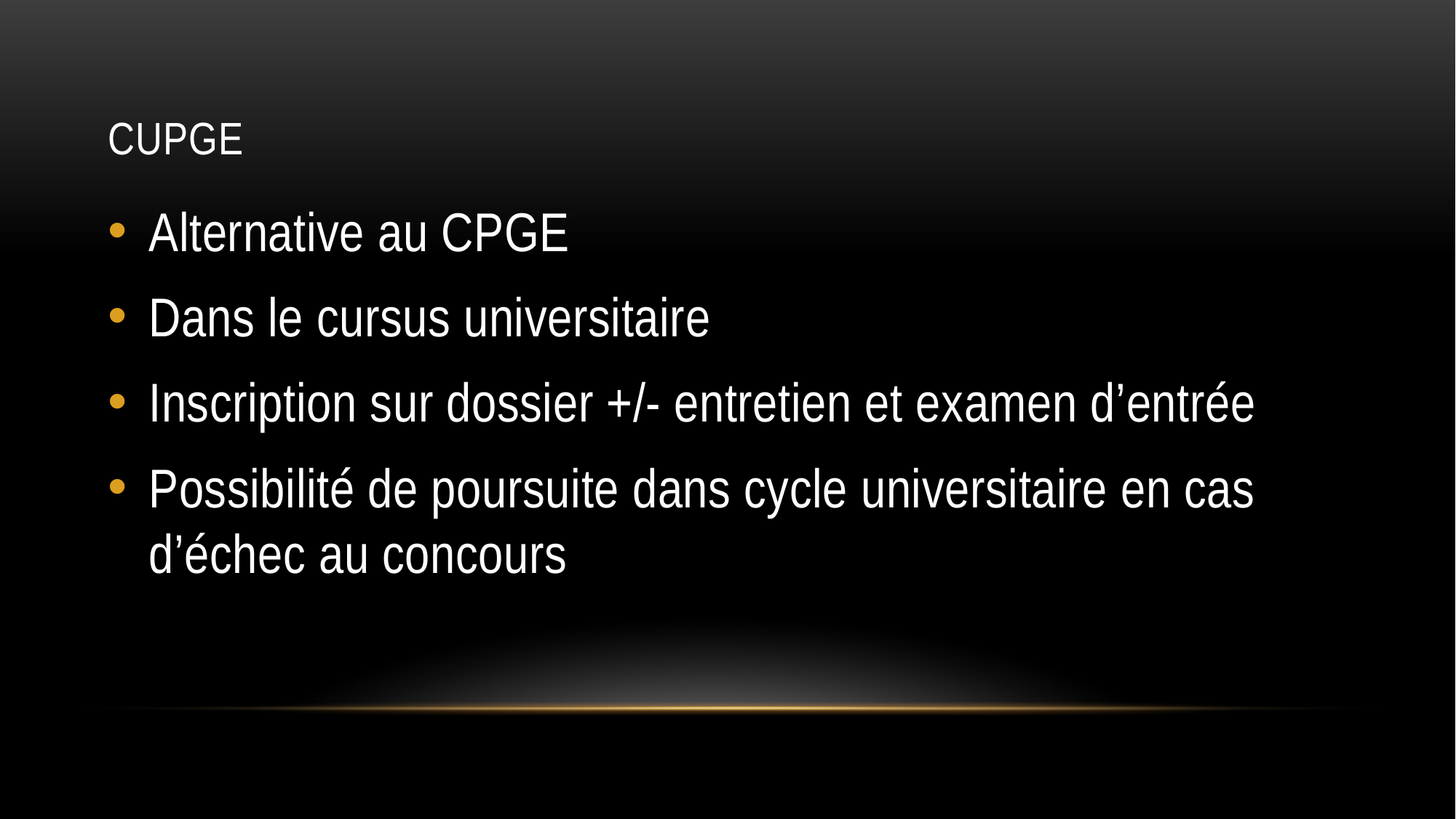

# CUPGE
Alternative au CPGE
Dans le cursus universitaire
Inscription sur dossier +/- entretien et examen d’entrée
Possibilité de poursuite dans cycle universitaire en cas d’échec au concours